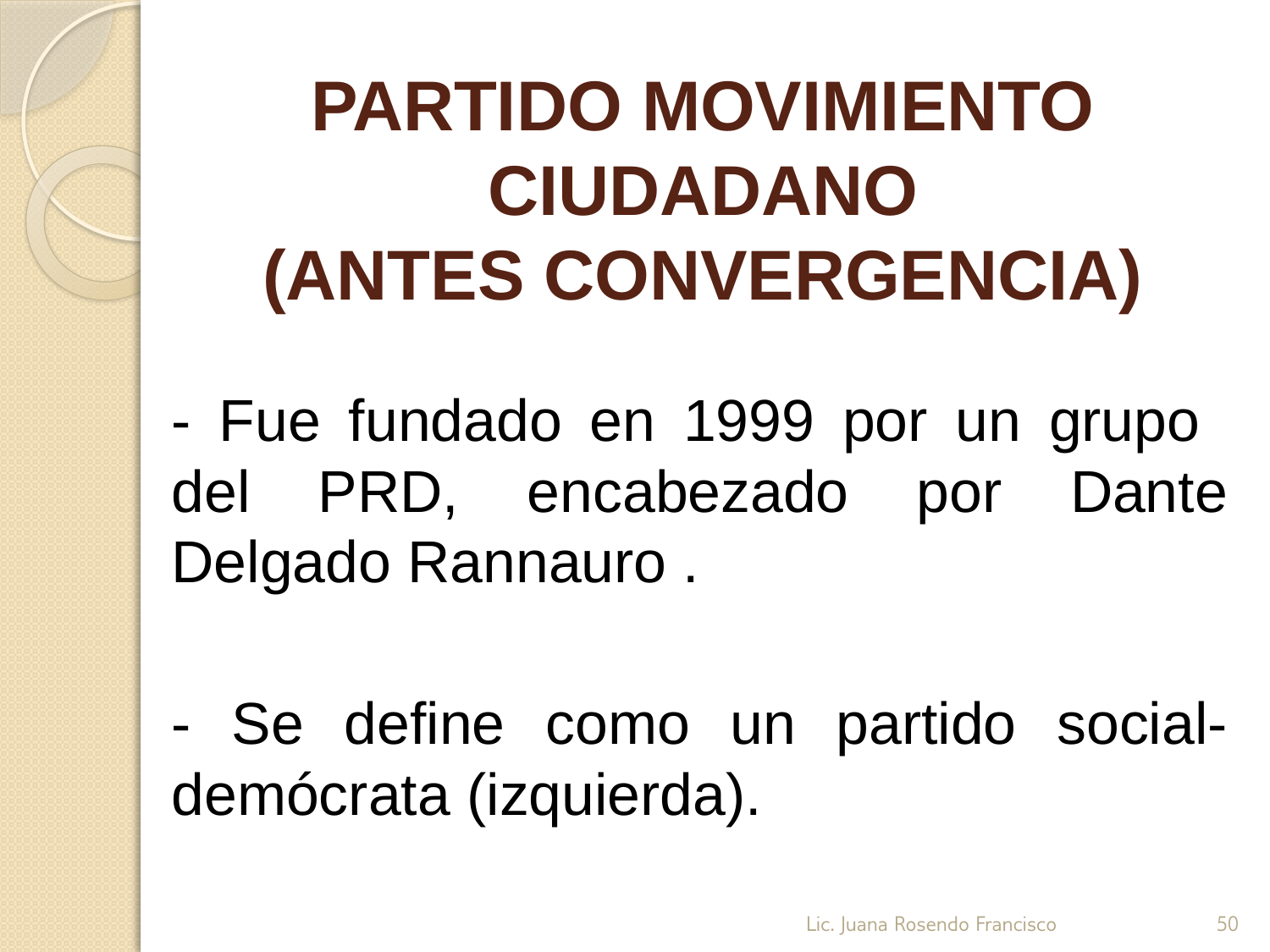

# PARTIDO MOVIMIENTO CIUDADANO (ANTES CONVERGENCIA)
- Fue fundado en 1999 por un grupo  del PRD, encabezado por Dante Delgado Rannauro .

- Se define como un partido social-demócrata (izquierda).

Lic. Juana Rosendo Francisco
50